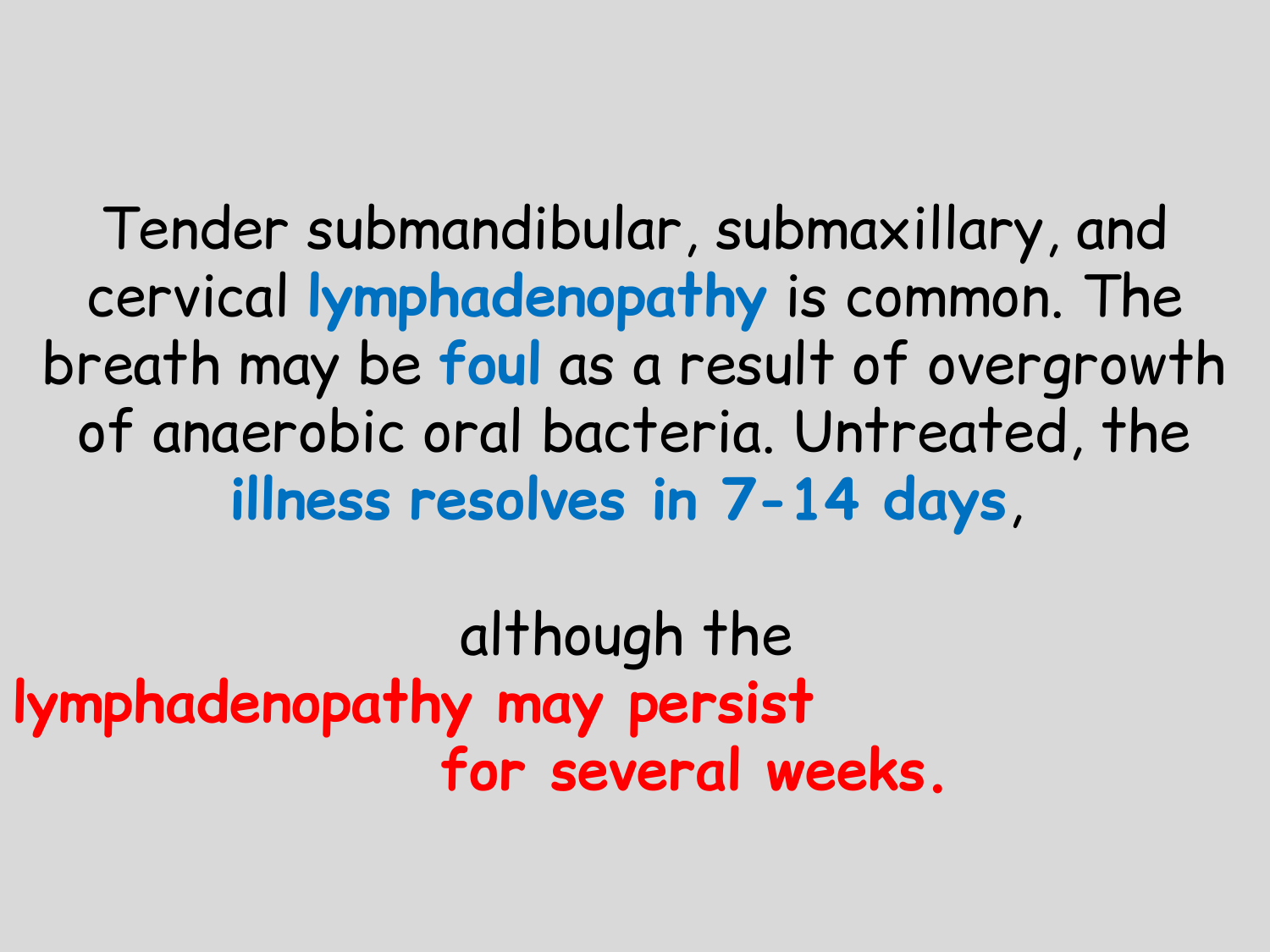

Tender submandibular, submaxillary, and cervical lymphadenopathy is common. The breath may be foul as a result of overgrowth of anaerobic oral bacteria. Untreated, the illness resolves in 7-14 days,

although the
lymphadenopathy may persist                        for several weeks.